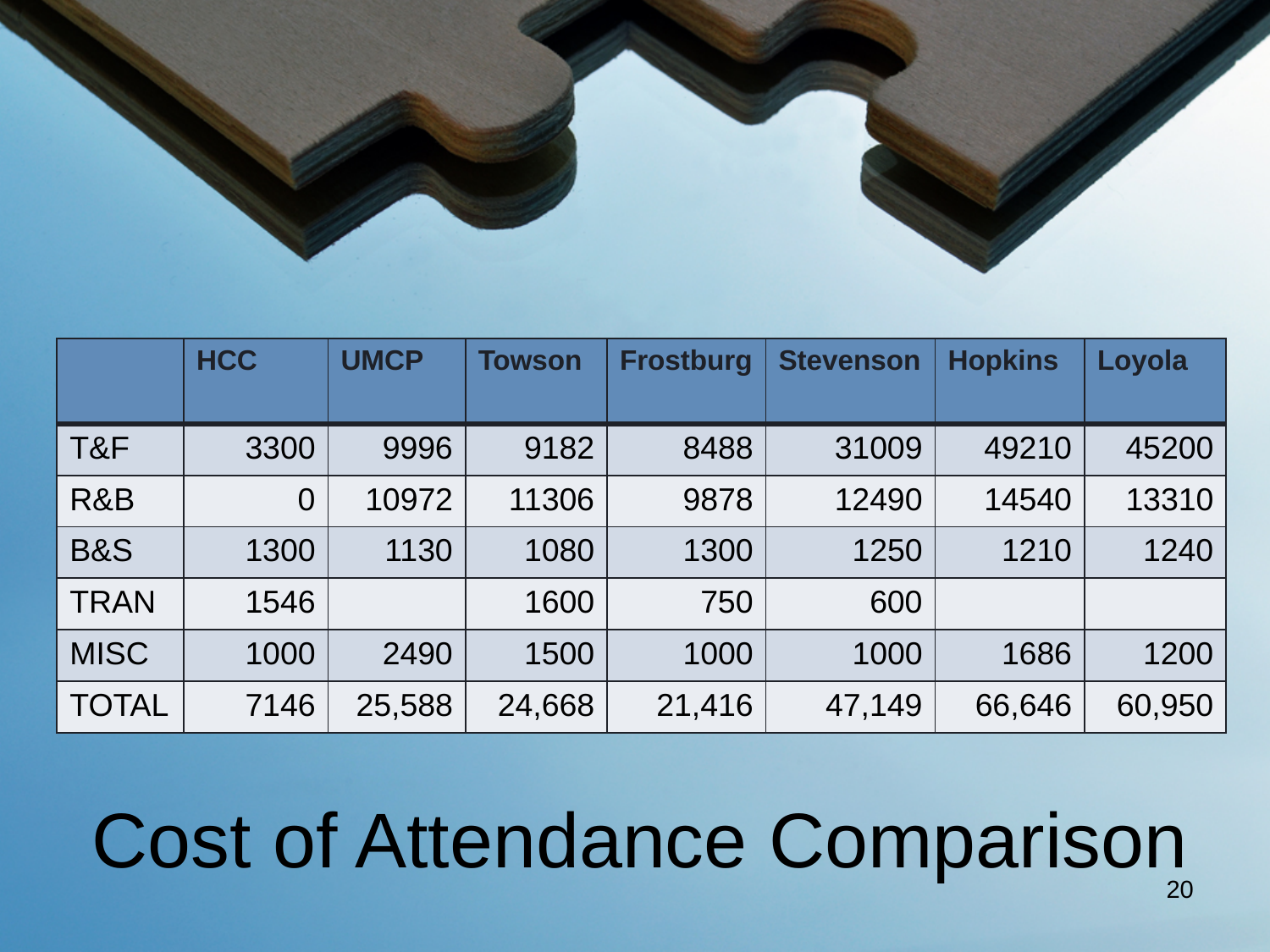

|  | HCC | UMCP | Towson | Frostburg | Stevenson | Hopkins | Loyola |
| --- | --- | --- | --- | --- | --- | --- | --- |
| T&F | 3300 | 9996 | 9182 | 8488 | 31009 | 49210 | 45200 |
| R&B | 0 | 10972 | 11306 | 9878 | 12490 | 14540 | 13310 |
| B&S | 1300 | 1130 | 1080 | 1300 | 1250 | 1210 | 1240 |
| TRAN | 1546 |  | 1600 | 750 | 600 |  |  |
| MISC | 1000 | 2490 | 1500 | 1000 | 1000 | 1686 | 1200 |
| TOTAL | 7146 | 25,588 | 24,668 | 21,416 | 47,149 | 66,646 | 60,950 |
# Cost of Attendance Comparison
20